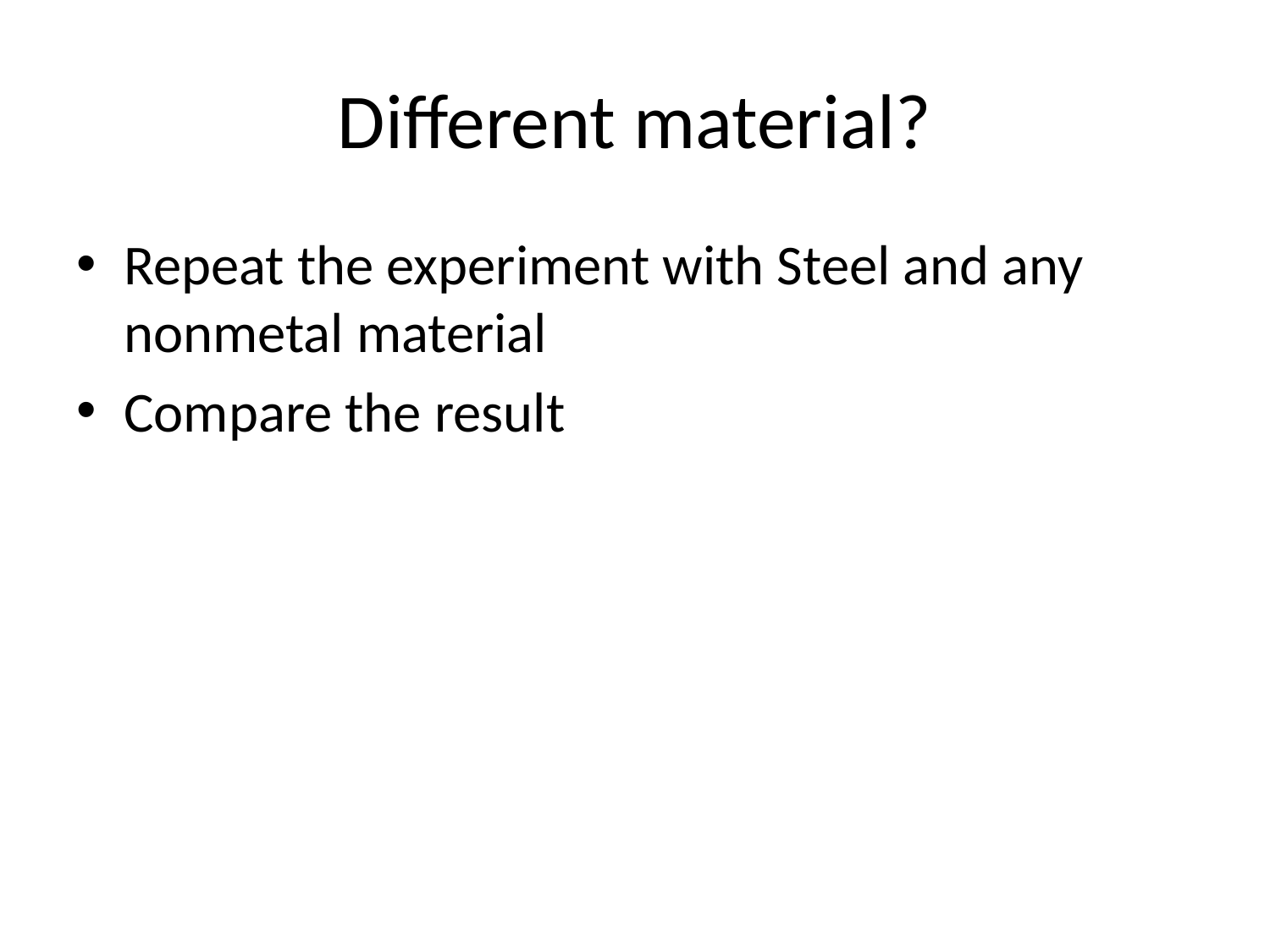

# Different material?
Repeat the experiment with Steel and any nonmetal material
Compare the result